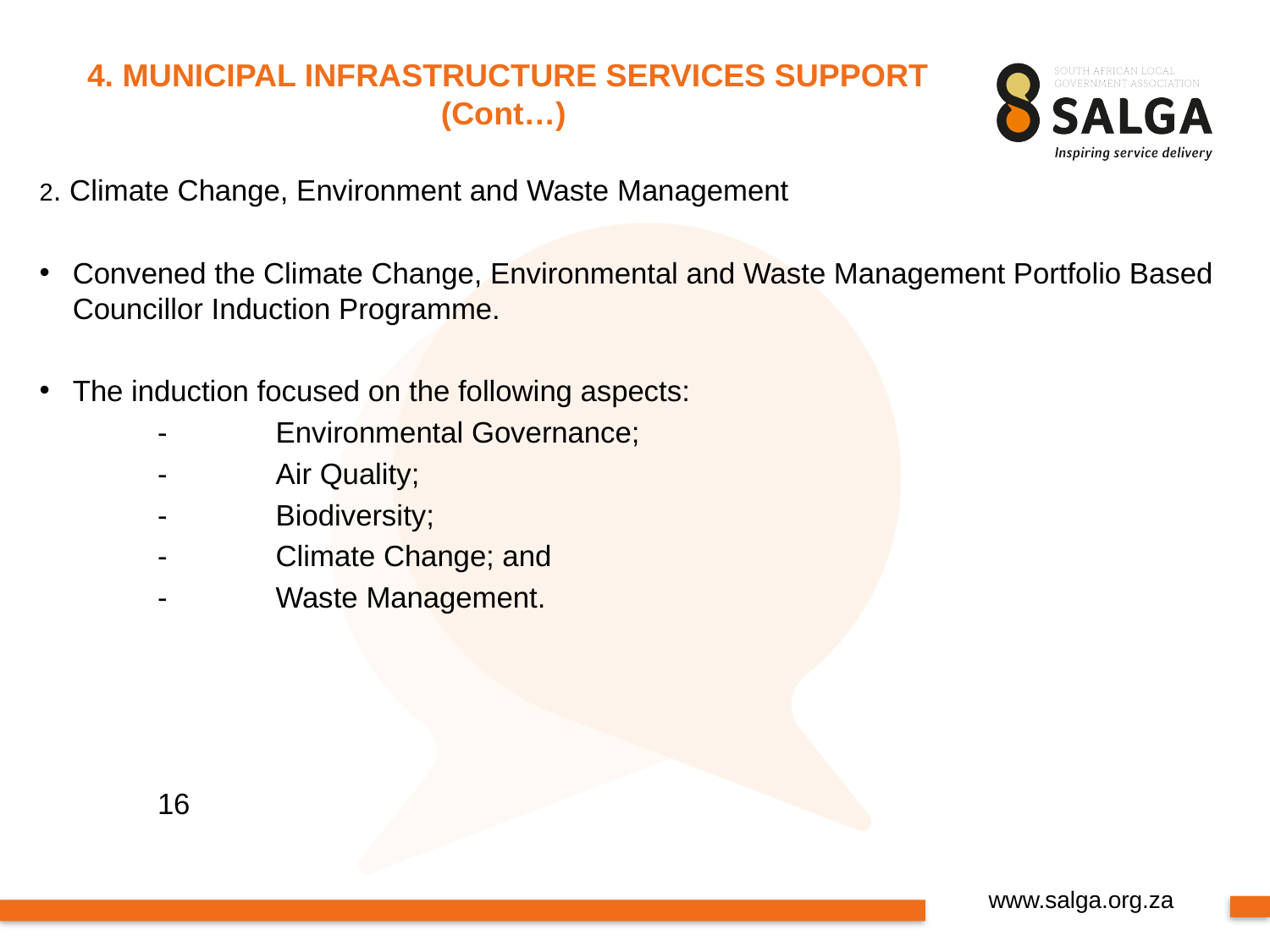

# 4. MUNICIPAL INFRASTRUCTURE SERVICES SUPPORT (Cont…)
2. Climate Change, Environment and Waste Management

Convened the Climate Change, Environmental and Waste Management Portfolio Based Councillor Induction Programme.

The induction focused on the following aspects:
	-	Environmental Governance;
	-	Air Quality;
	-	Biodiversity;
	-	Climate Change; and
	-	Waste Management.

																								16